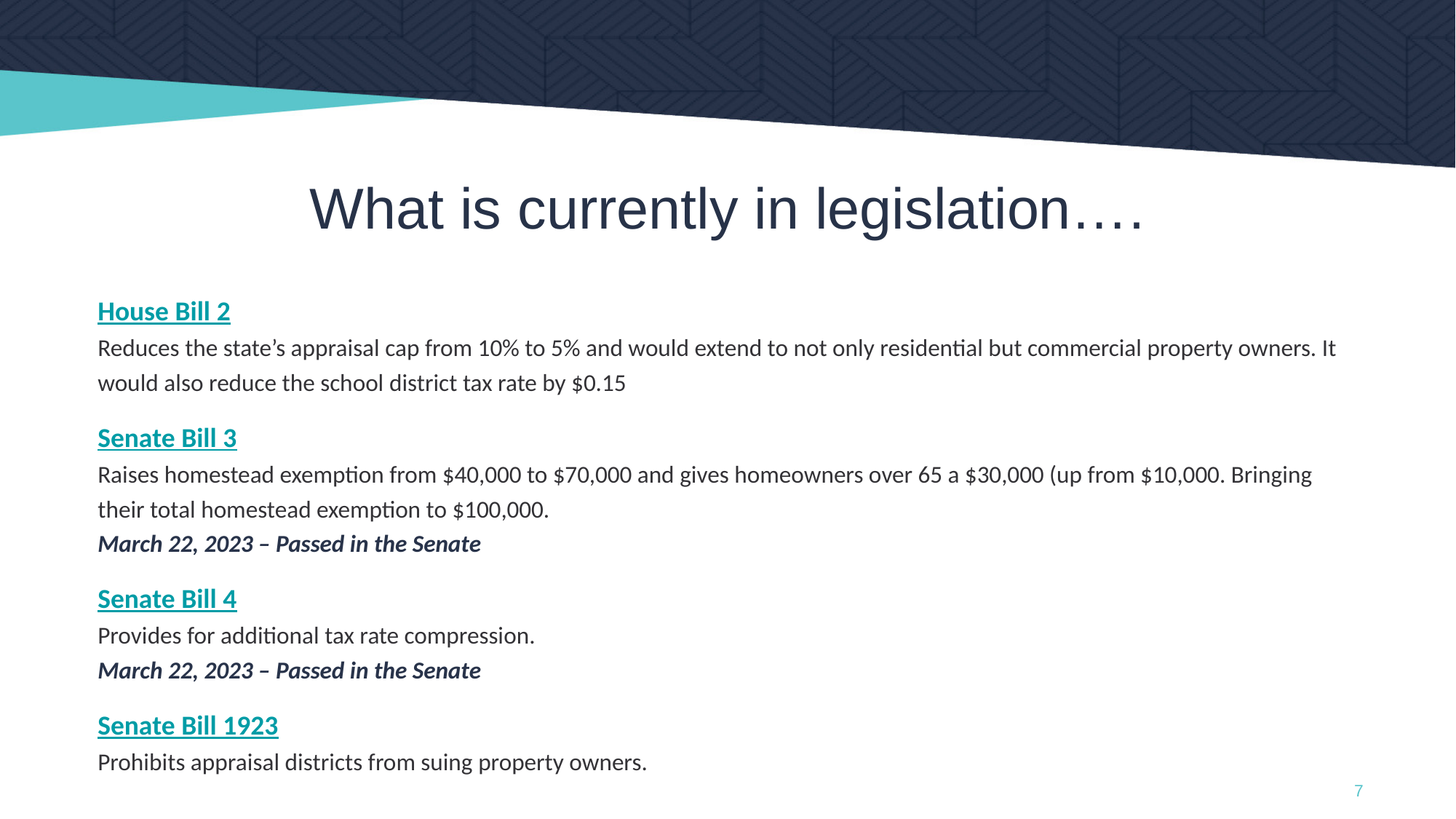

# What is currently in legislation….
House Bill 2
Reduces the state’s appraisal cap from 10% to 5% and would extend to not only residential but commercial property owners. It would also reduce the school district tax rate by $0.15

Senate Bill 3
Raises homestead exemption from $40,000 to $70,000 and gives homeowners over 65 a $30,000 (up from $10,000. Bringing their total homestead exemption to $100,000.
March 22, 2023 – Passed in the Senate

Senate Bill 4
Provides for additional tax rate compression.
March 22, 2023 – Passed in the Senate

Senate Bill 1923
Prohibits appraisal districts from suing property owners.